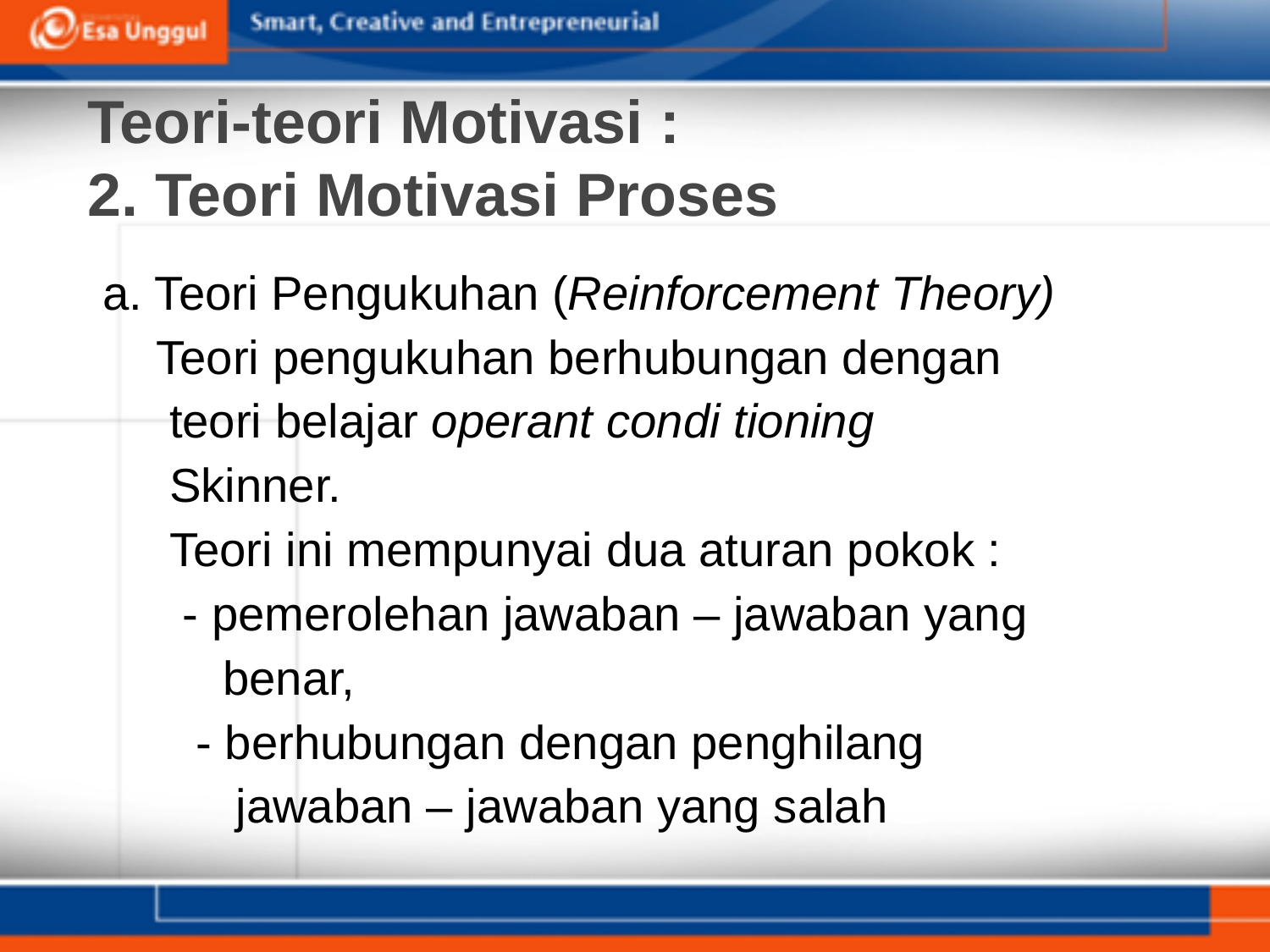

# Teori-teori Motivasi : 2. Teori Motivasi Proses
a. Teori Pengukuhan (Reinforcement Theory)
    Teori pengukuhan berhubungan dengan
     teori belajar operant condi tioning
     Skinner.
     Teori ini mempunyai dua aturan pokok :
      - pemerolehan jawaban – jawaban yang
         benar,
       - berhubungan dengan penghilang
          jawaban – jawaban yang salah